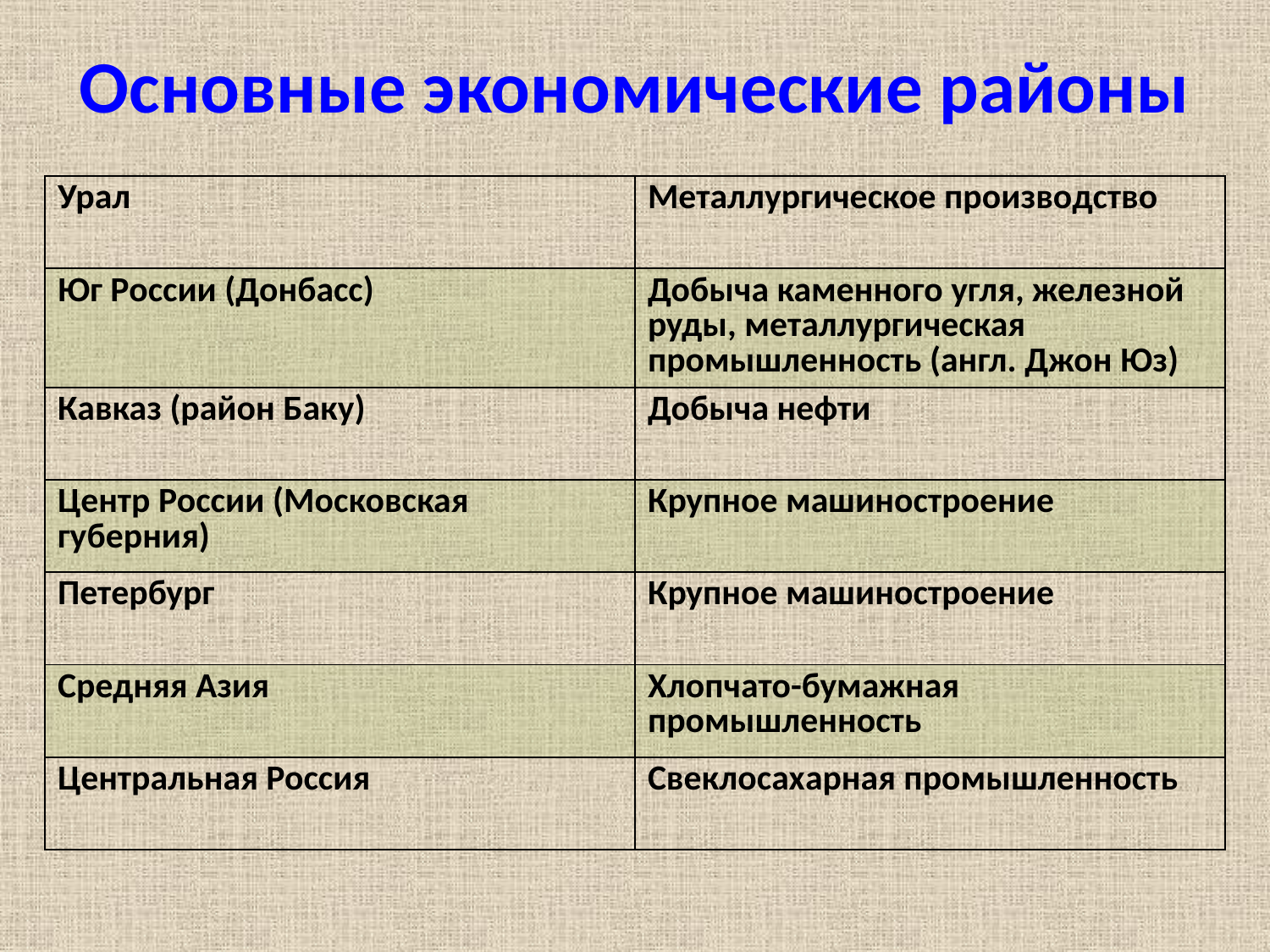

# Основные экономические районы
| Урал | Металлургическое производство |
| --- | --- |
| Юг России (Донбасс) | Добыча каменного угля, железной руды, металлургическая промышленность (англ. Джон Юз) |
| Кавказ (район Баку) | Добыча нефти |
| Центр России (Московская губерния) | Крупное машиностроение |
| Петербург | Крупное машиностроение |
| Средняя Азия | Хлопчато-бумажная промышленность |
| Центральная Россия | Свеклосахарная промышленность |